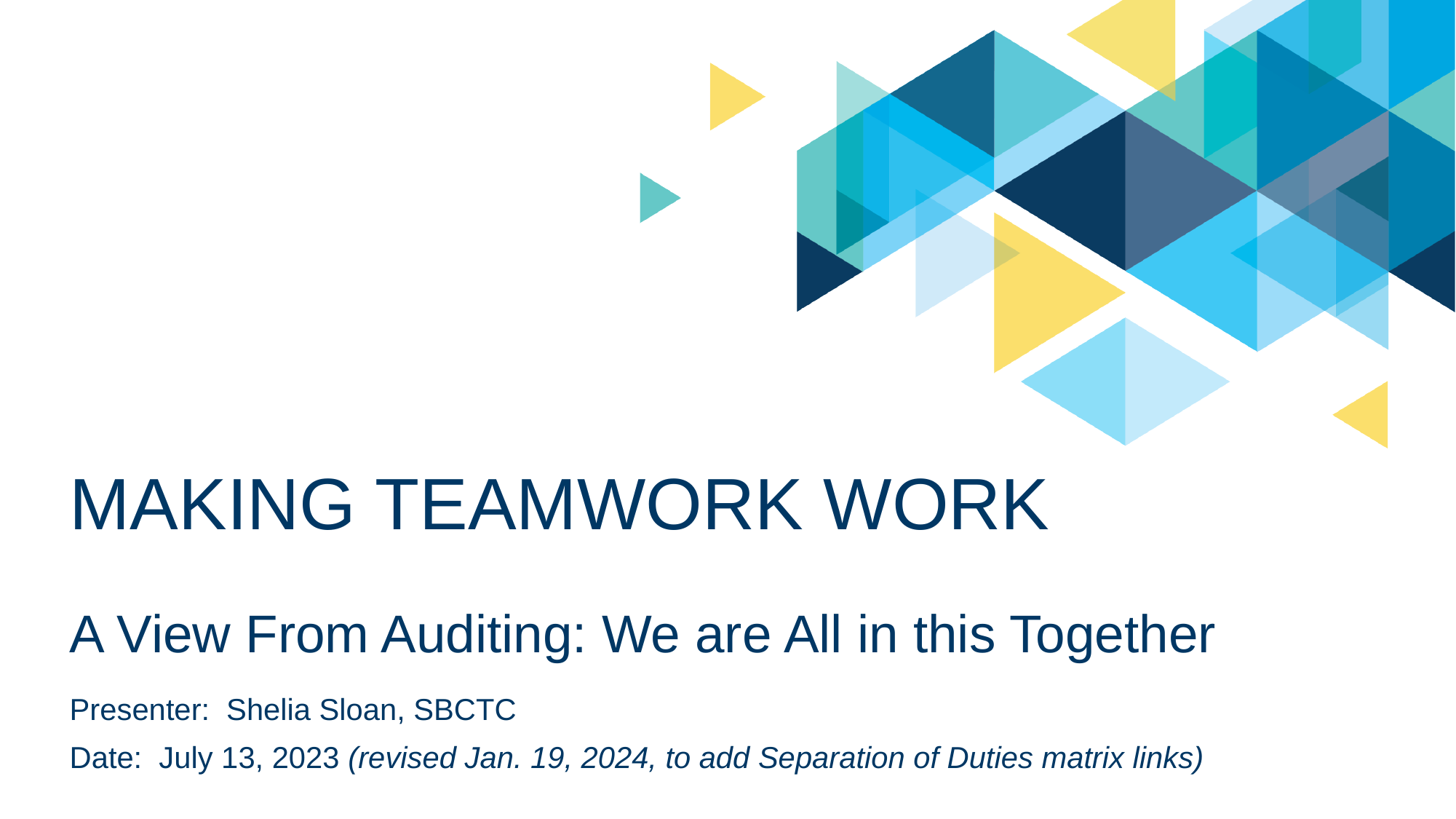

# Making teamwork work
A View From Auditing: We are All in this Together
Presenter:  Shelia Sloan, SBCTC
Date:  July 13, 2023 (revised Jan. 19, 2024, to add Separation of Duties matrix links)